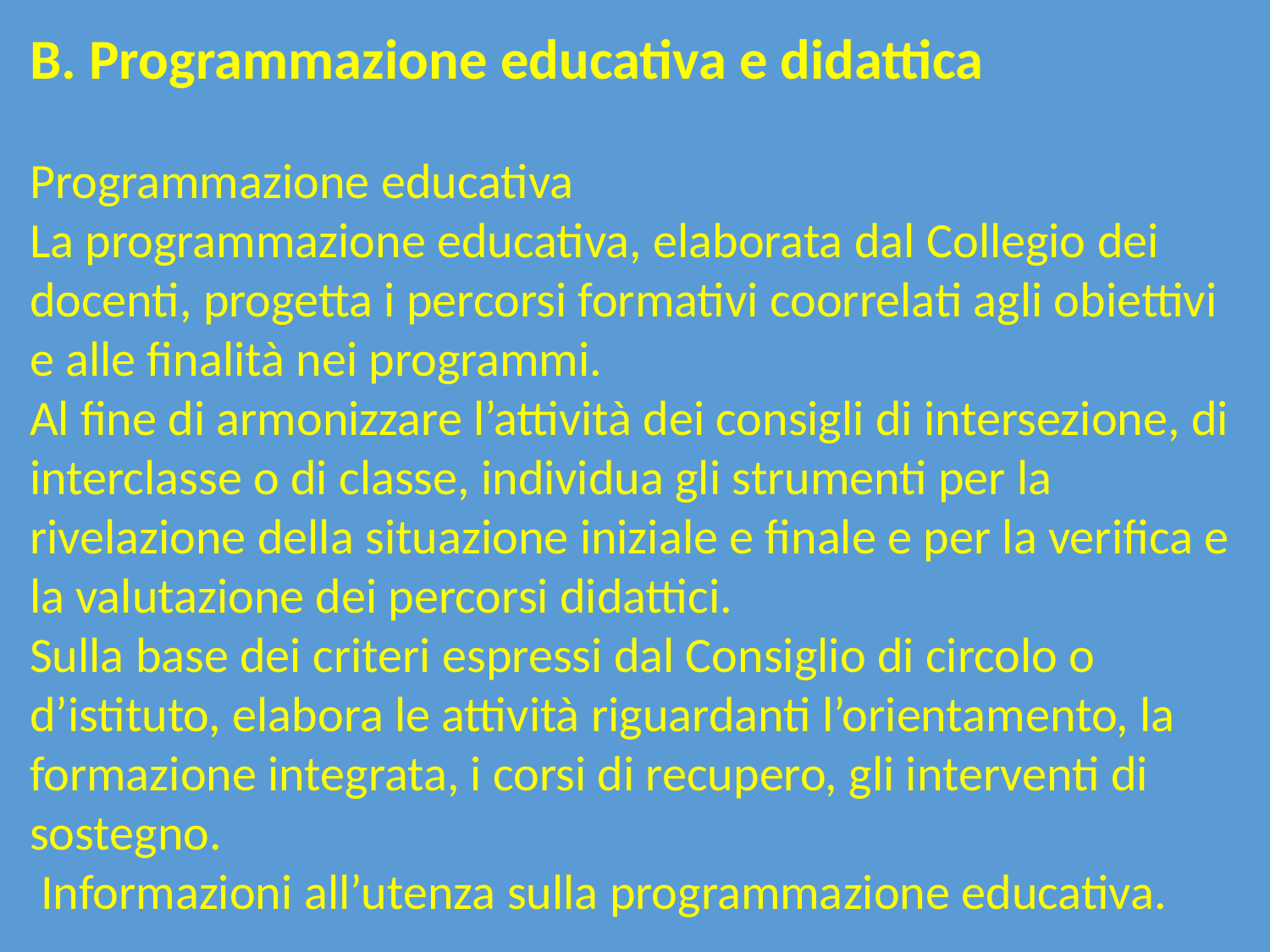

B. Programmazione educativa e didattica
Programmazione educativa
La programmazione educativa, elaborata dal Collegio dei docenti, progetta i percorsi formativi coorrelati agli obiettivi e alle finalità nei programmi.
Al fine di armonizzare l’attività dei consigli di intersezione, di interclasse o di classe, individua gli strumenti per la rivelazione della situazione iniziale e finale e per la verifica e la valutazione dei percorsi didattici.
Sulla base dei criteri espressi dal Consiglio di circolo o d’istituto, elabora le attività riguardanti l’orientamento, la formazione integrata, i corsi di recupero, gli interventi di sostegno.
 Informazioni all’utenza sulla programmazione educativa.